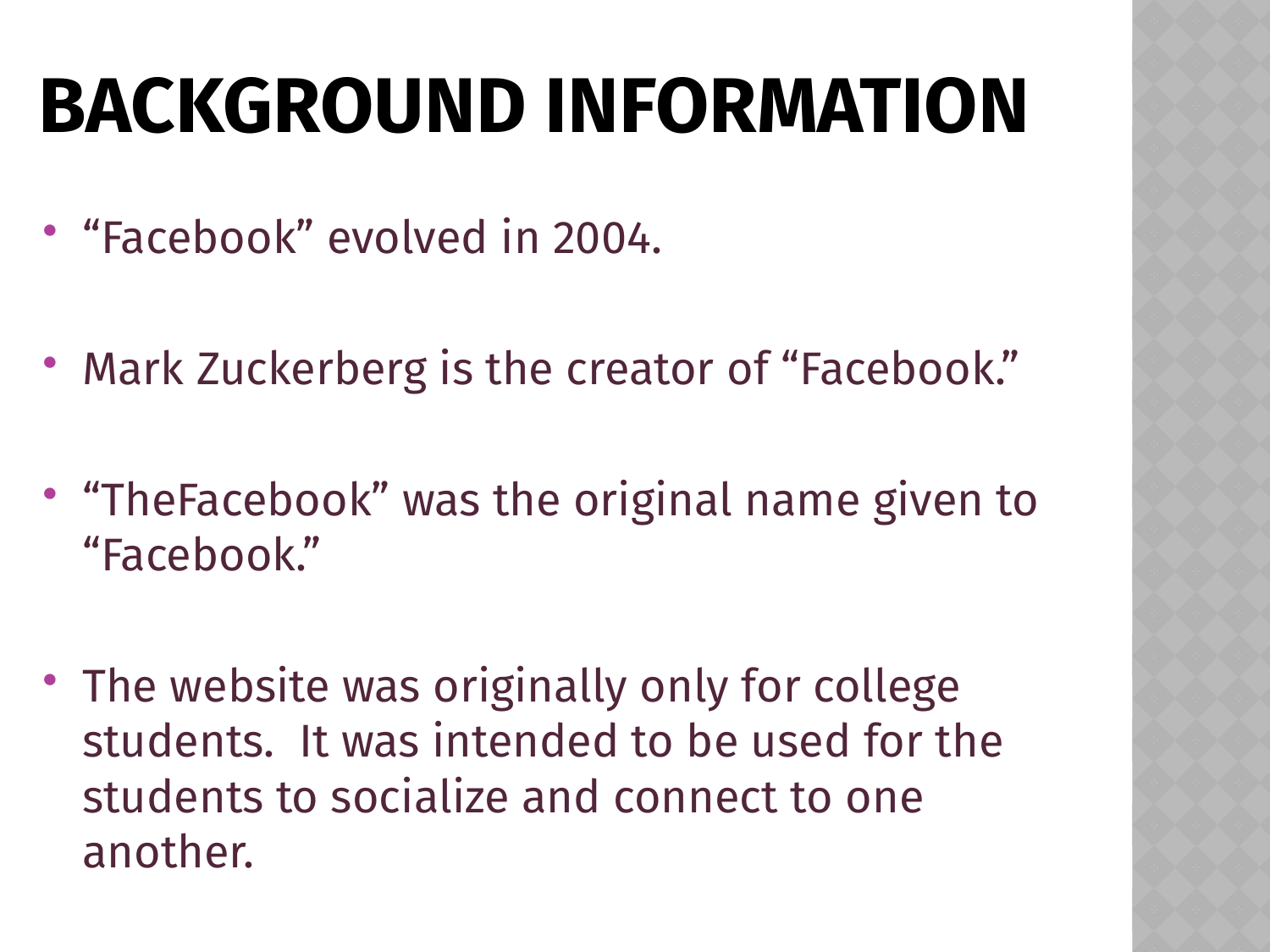

# Background information
“Facebook” evolved in 2004.

Mark Zuckerberg is the creator of “Facebook.”

“TheFacebook” was the original name given to “Facebook.”

The website was originally only for college students.  It was intended to be used for the students to socialize and connect to one another.